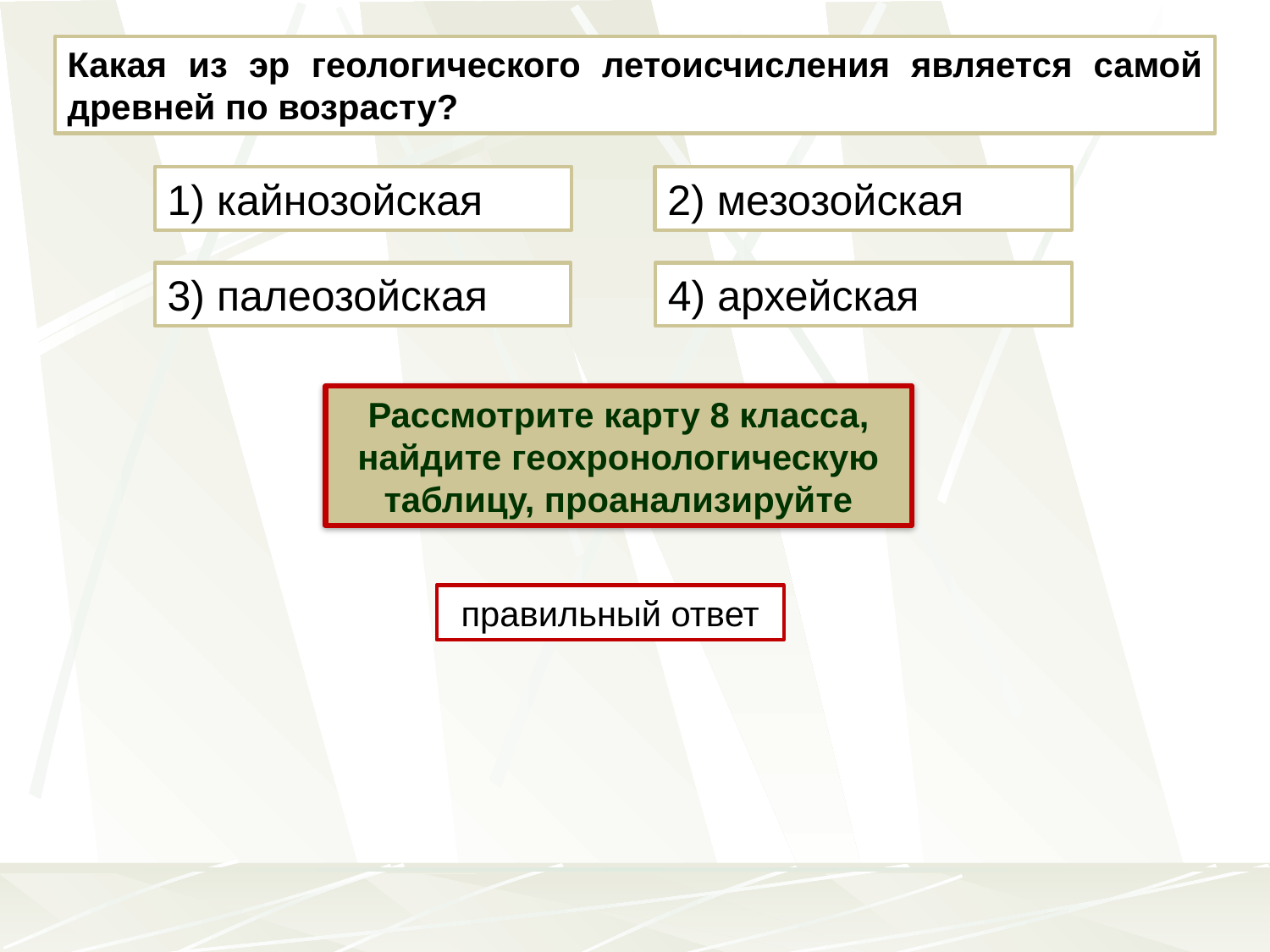

Какая из эр геологического летоисчисления является самой древней по возрасту?
1) кайнозойская
2) мезозойская
4) архейская
3) палеозойская
Рассмотрите карту 8 класса, найдите геохронологическую таблицу, проанализируйте
правильный ответ